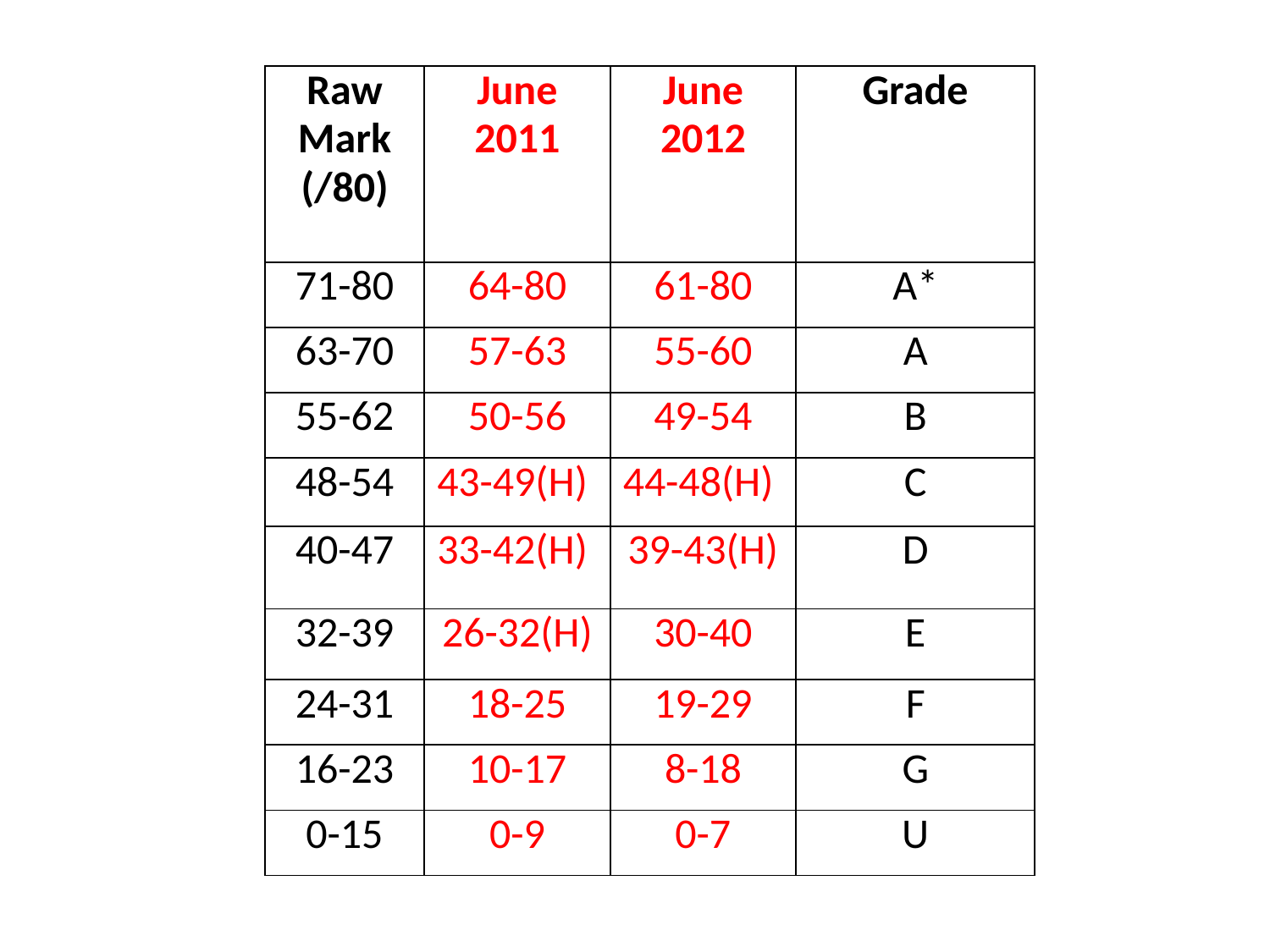

| Raw Mark (/80) | June 2011 | June 2012 | Grade |
| --- | --- | --- | --- |
| 71-80 | 64-80 | 61-80 | A\* |
| 63-70 | 57-63 | 55-60 | A |
| 55-62 | 50-56 | 49-54 | B |
| 48-54 | 43-49(H) | 44-48(H) | C |
| 40-47 | 33-42(H) | 39-43(H) | D |
| 32-39 | 26-32(H) | 30-40 | E |
| 24-31 | 18-25 | 19-29 | F |
| 16-23 | 10-17 | 8-18 | G |
| 0-15 | 0-9 | 0-7 | U |